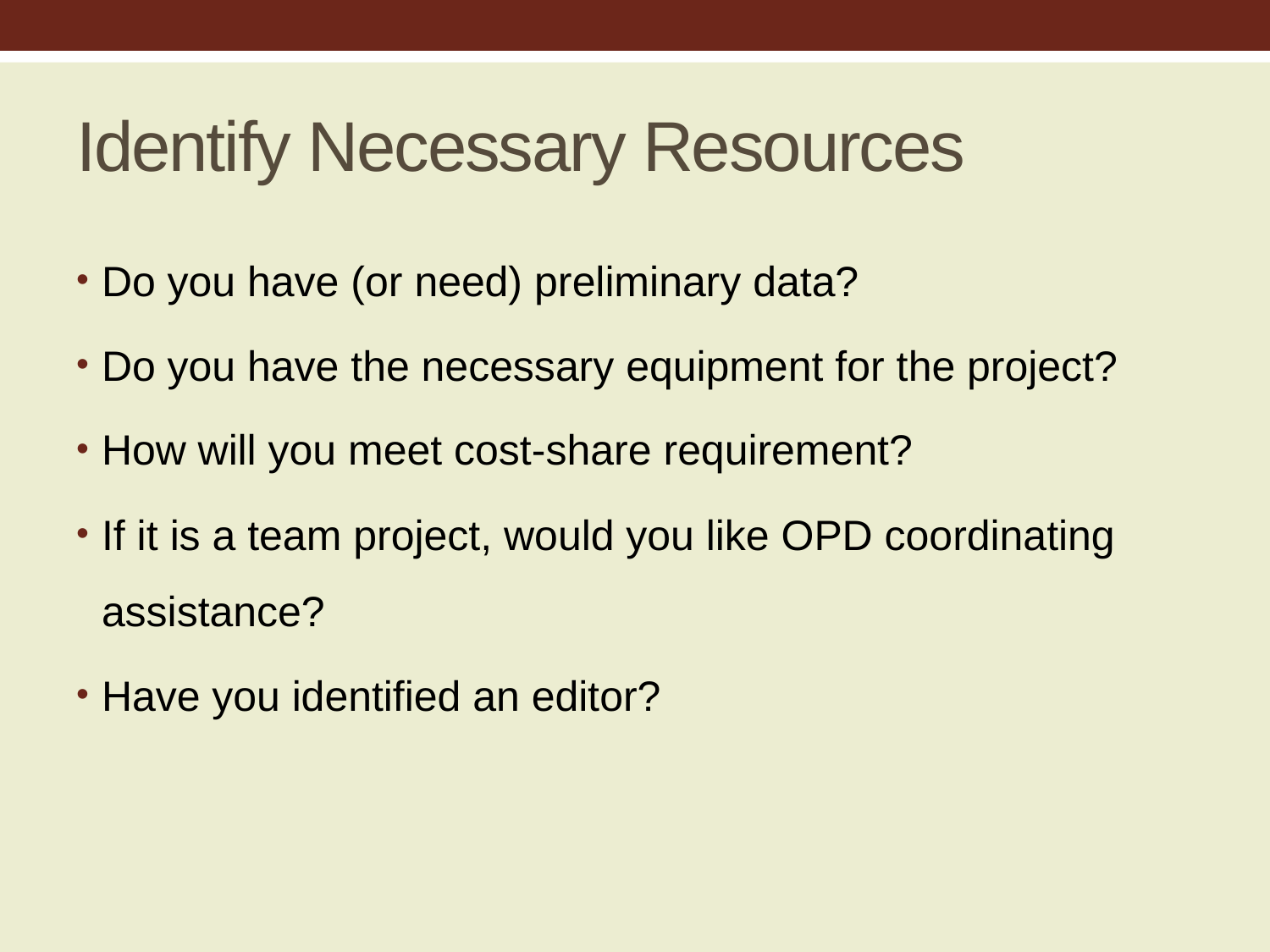

# Identify Necessary Resources
Do you have (or need) preliminary data?
Do you have the necessary equipment for the project?
How will you meet cost-share requirement?
If it is a team project, would you like OPD coordinating assistance?
Have you identified an editor?